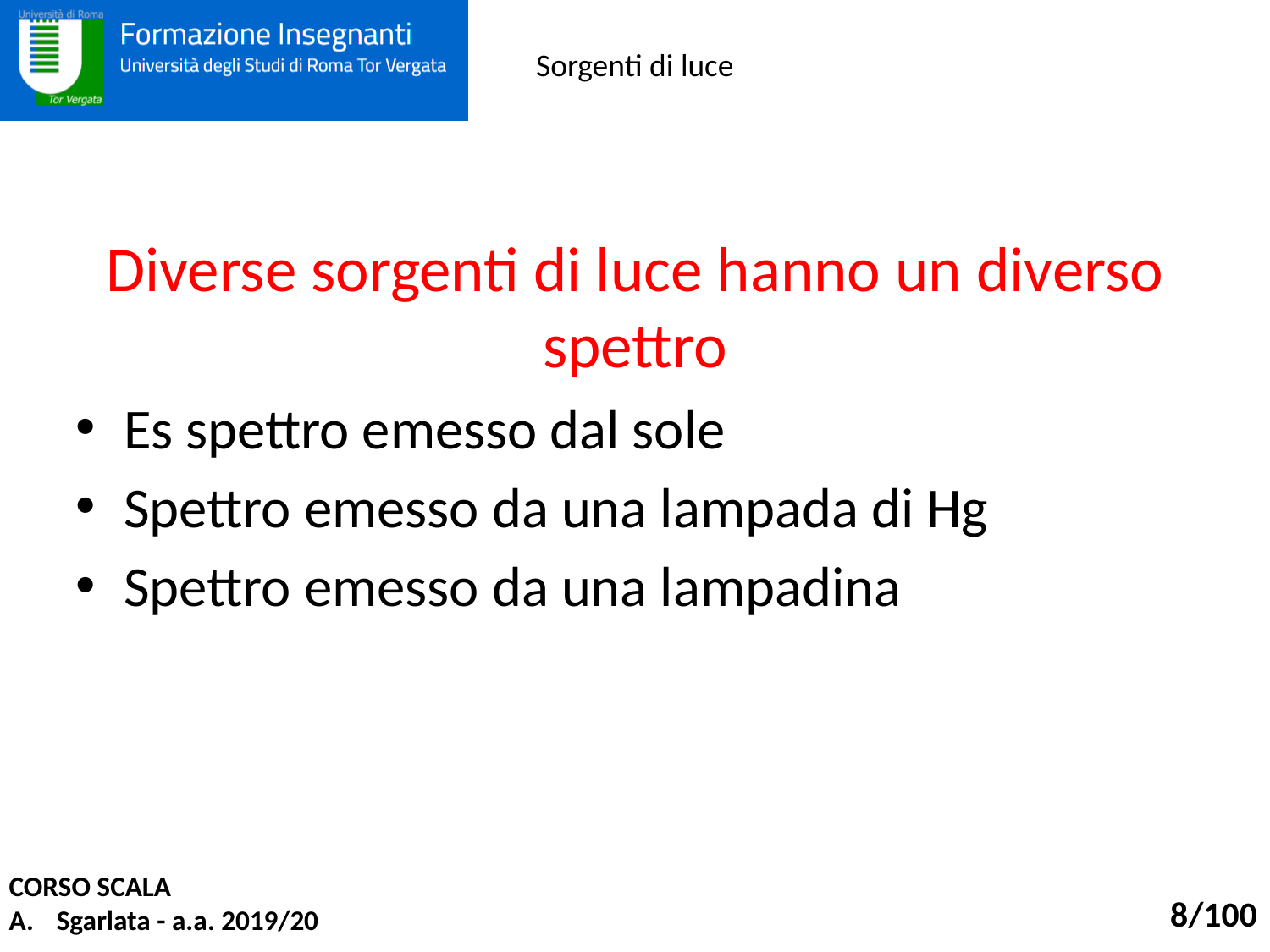

# Sorgenti di luce
Diverse sorgenti di luce hanno un diverso spettro
Es spettro emesso dal sole
Spettro emesso da una lampada di Hg
Spettro emesso da una lampadina